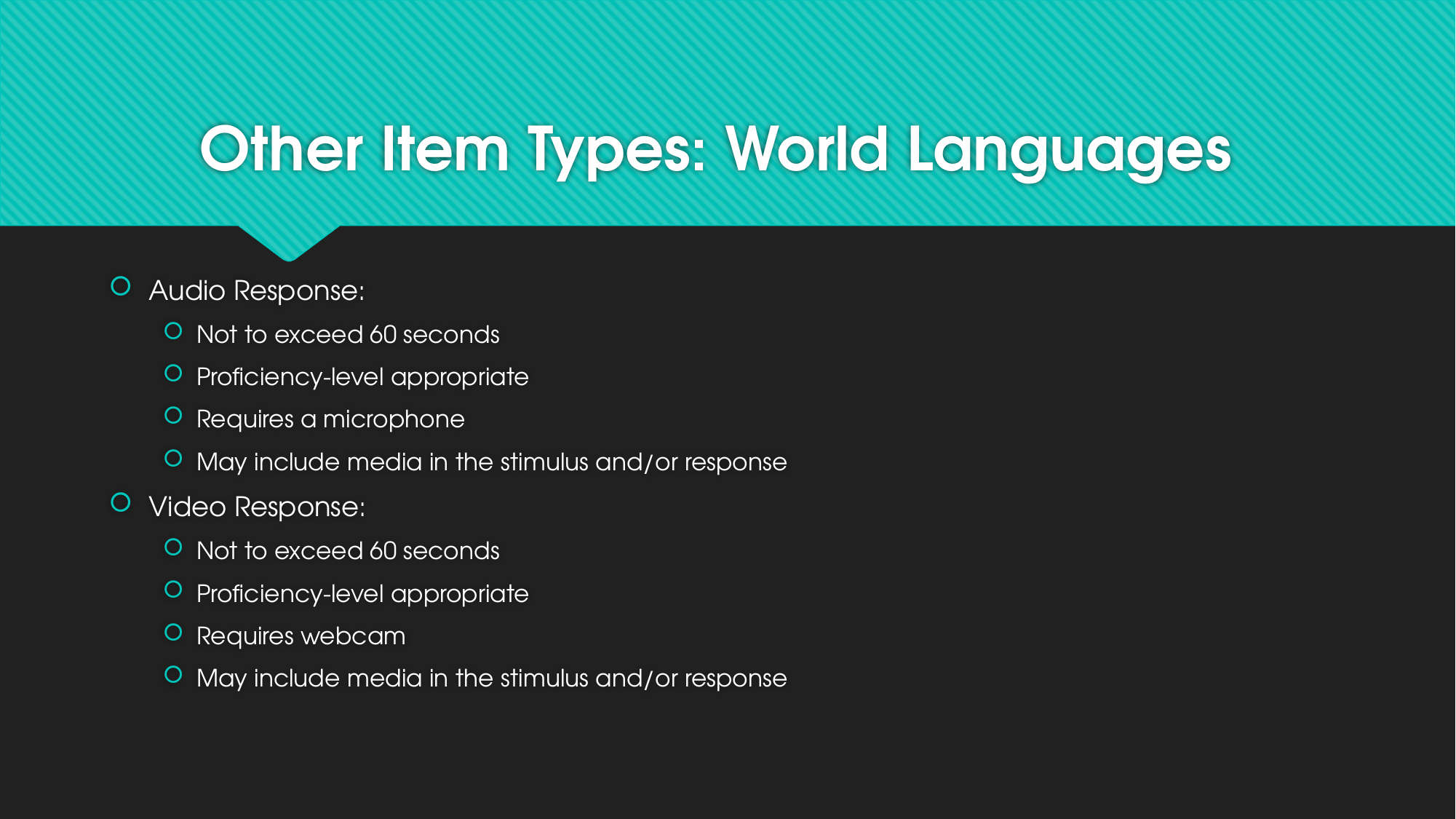

# Other Item Types: World Languages
Audio Response:
Not to exceed 60 seconds
Proficiency-level appropriate
Requires a microphone
May include media in the stimulus and/or response
Video Response:
Not to exceed 60 seconds
Proficiency-level appropriate
Requires webcam
May include media in the stimulus and/or response